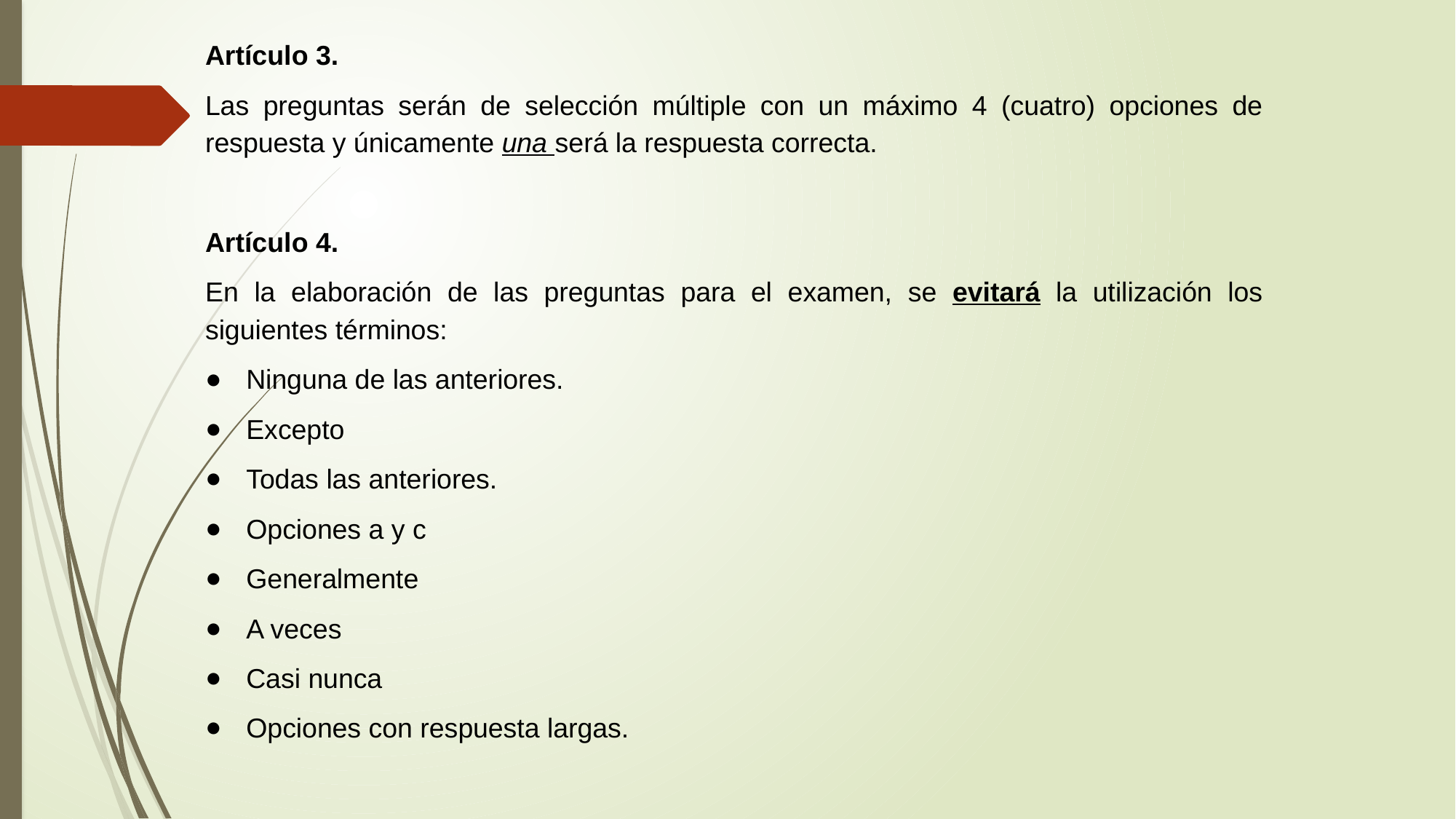

Artículo 3.
Las preguntas serán de selección múltiple con un máximo 4 (cuatro) opciones de respuesta y únicamente una será la respuesta correcta.

Artículo 4.
En la elaboración de las preguntas para el examen, se evitará la utilización los siguientes términos:
Ninguna de las anteriores.
Excepto
Todas las anteriores.
Opciones a y c
Generalmente
A veces
Casi nunca
Opciones con respuesta largas.